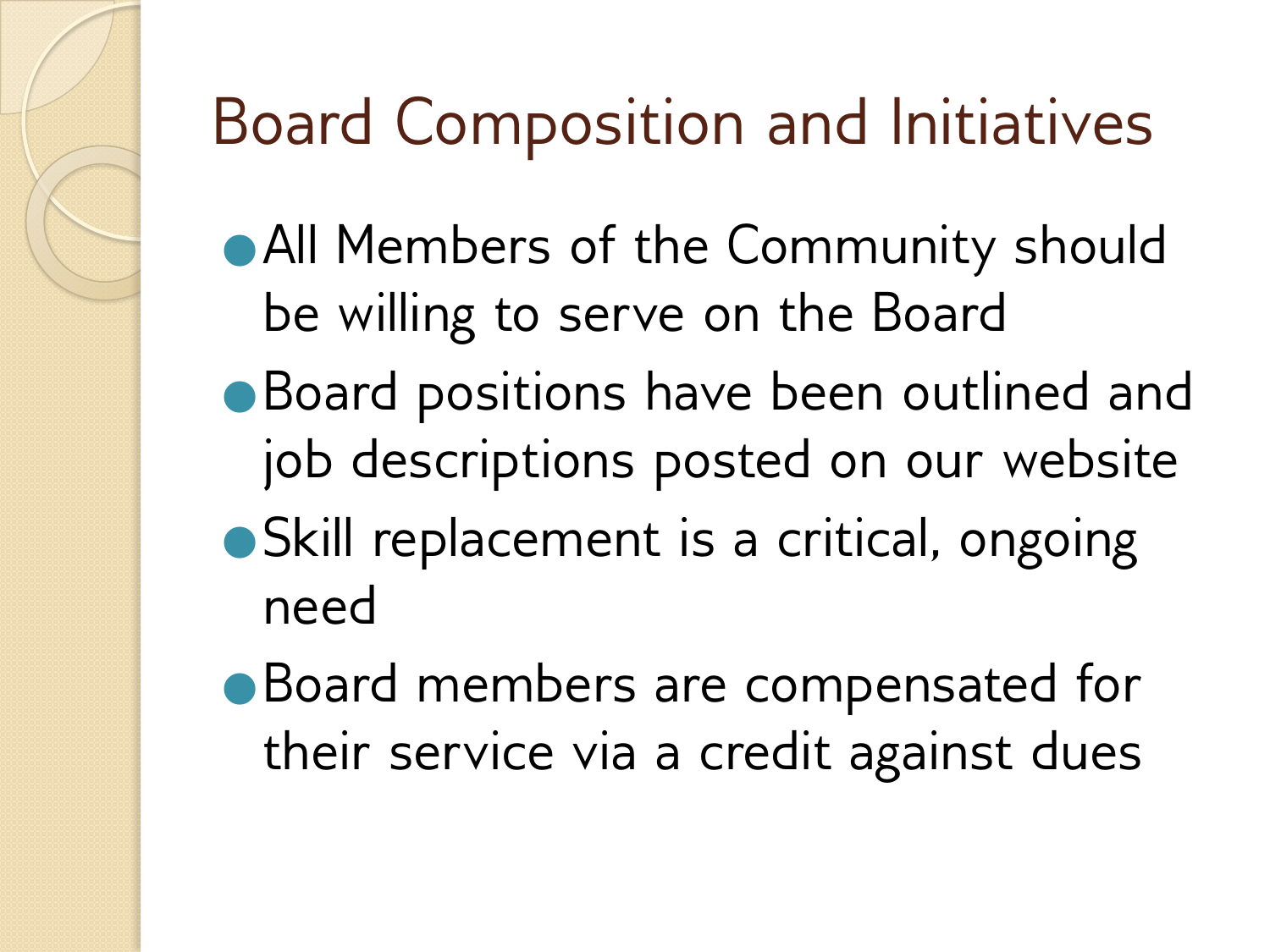

# Board Composition and Initiatives
All Members of the Community should be willing to serve on the Board
Board positions have been outlined and job descriptions posted on our website
Skill replacement is a critical, ongoing need
Board members are compensated for their service via a credit against dues